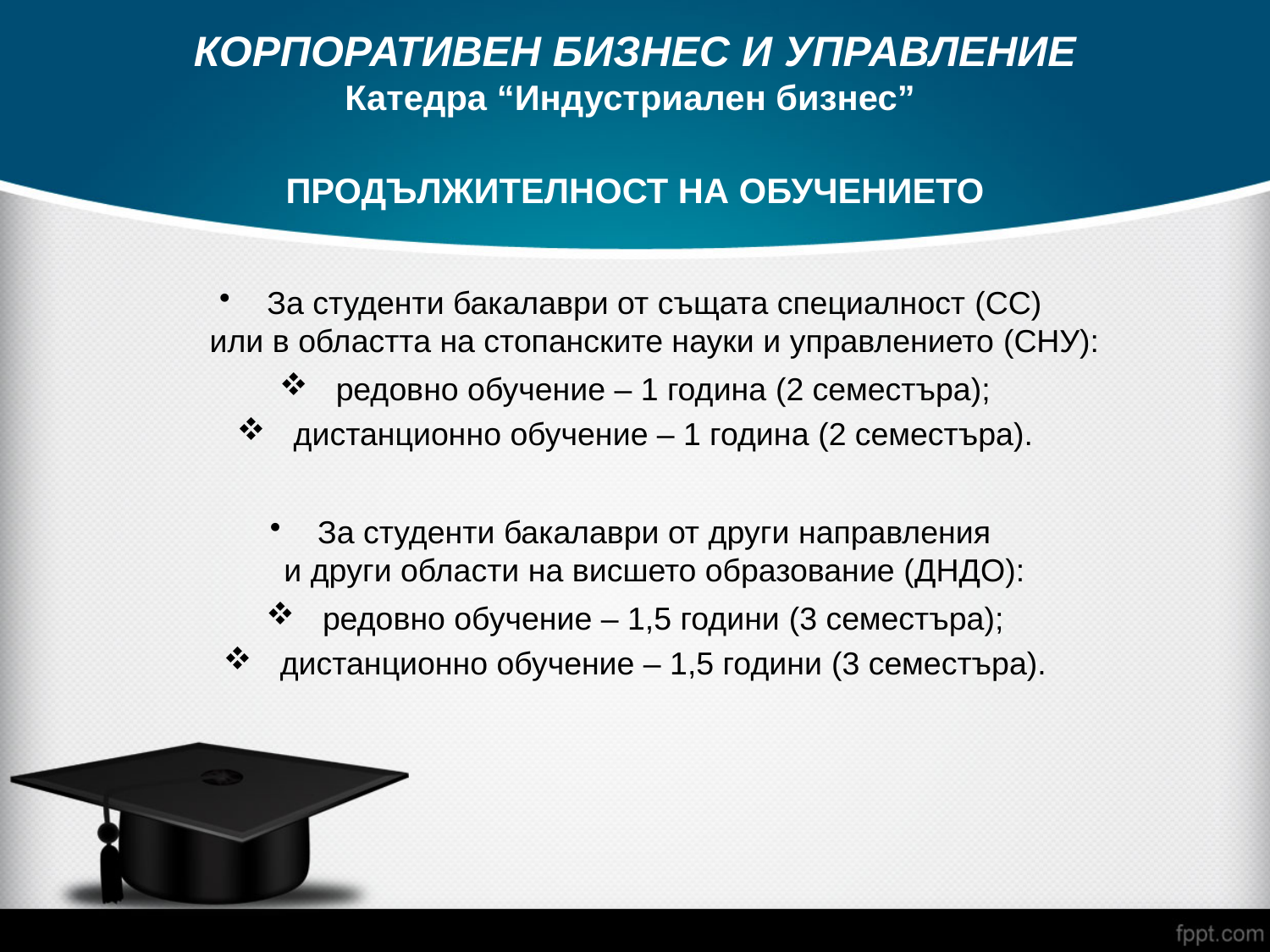

# КОРПОРАТИВЕН БИЗНЕС И УПРАВЛЕНИЕ Катедра “Индустриален бизнес” ПРОДЪЛЖИТЕЛНОСТ НА ОБУЧЕНИЕТО

За студенти бакалаври от същата специалност (СС)
или в областта на стопанските науки и управлението (СНУ):
 редовно обучение – 1 година (2 семестъра);
 дистанционно обучение – 1 година (2 семестъра).

За студенти бакалаври от други направления
и други области на висшето образование (ДНДО):
 редовно обучение – 1,5 години (3 семестъра);
 дистанционно обучение – 1,5 години (3 семестъра).